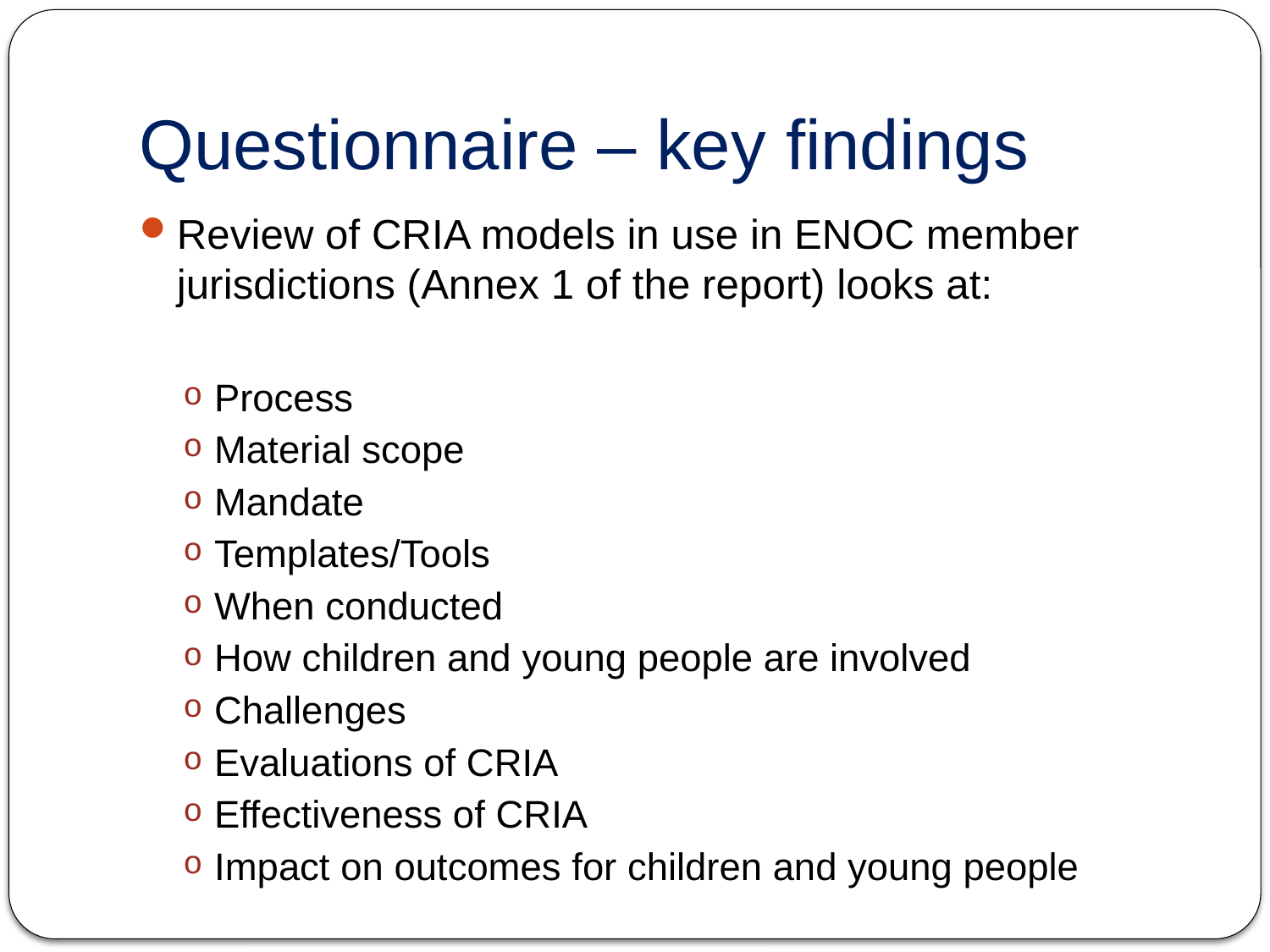

# Questionnaire – key findings
Review of CRIA models in use in ENOC member jurisdictions (Annex 1 of the report) looks at:

Process
Material scope
Mandate
Templates/Tools
When conducted
How children and young people are involved
Challenges
Evaluations of CRIA
Effectiveness of CRIA
Impact on outcomes for children and young people